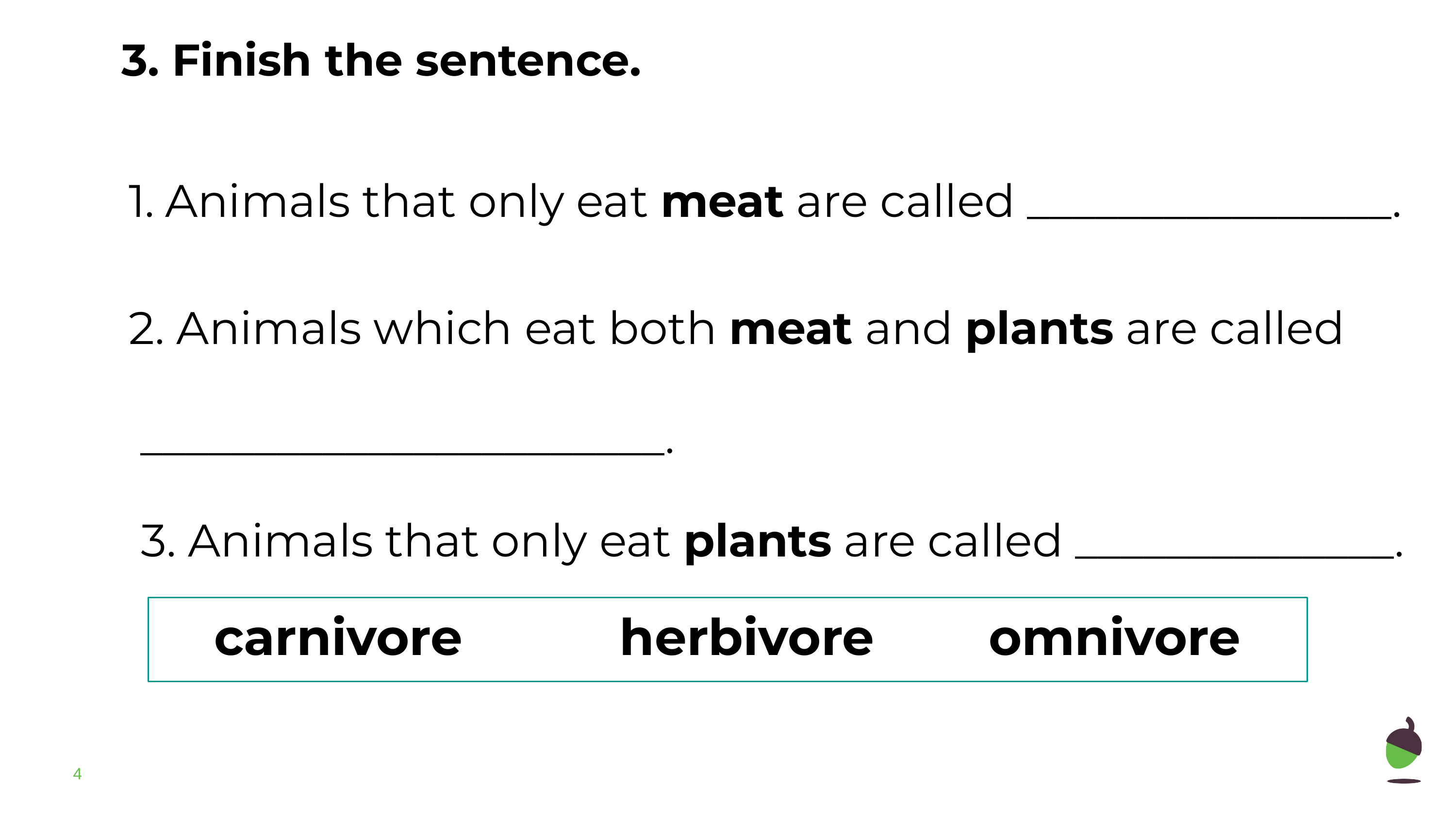

3. Finish the sentence.
Animals that only eat meat are called ________________.
2. Animals which eat both meat and plants are called
 _______________________.
3. Animals that only eat plants are called ______________.
carnivore           herbivore        omnivore
4